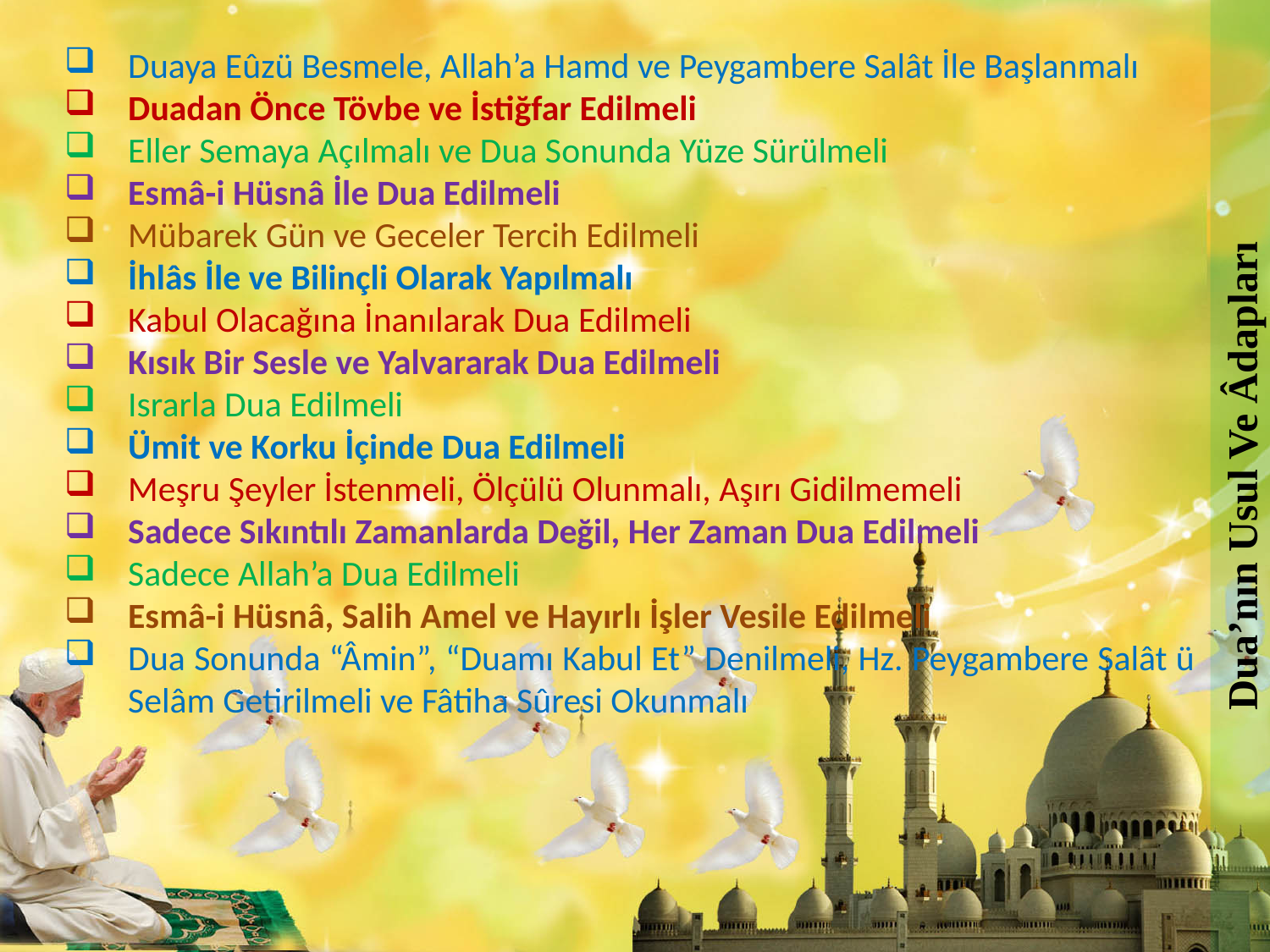

Dua’nın Usul Ve Âdapları
Duaya Eûzü Besmele, Allah’a Hamd ve Peygambere Salât İle Başlanmalı
Duadan Önce Tövbe ve İstiğfar Edilmeli
Eller Semaya Açılmalı ve Dua Sonunda Yüze Sürülmeli
Esmâ-i Hüsnâ İle Dua Edilmeli
Mübarek Gün ve Geceler Tercih Edilmeli
İhlâs İle ve Bilinçli Olarak Yapılmalı
Kabul Olacağına İnanılarak Dua Edilmeli
Kısık Bir Sesle ve Yalvararak Dua Edilmeli
Israrla Dua Edilmeli
Ümit ve Korku İçinde Dua Edilmeli
Meşru Şeyler İstenmeli, Ölçülü Olunmalı, Aşırı Gidilmemeli
Sadece Sıkıntılı Zamanlarda Değil, Her Zaman Dua Edilmeli
Sadece Allah’a Dua Edilmeli
Esmâ-i Hüsnâ, Salih Amel ve Hayırlı İşler Vesile Edilmeli
Dua Sonunda “Âmin”, “Duamı Kabul Et” Denilmeli, Hz. Peygambere Salât ü Selâm Getirilmeli ve Fâtiha Sûresi Okunmalı